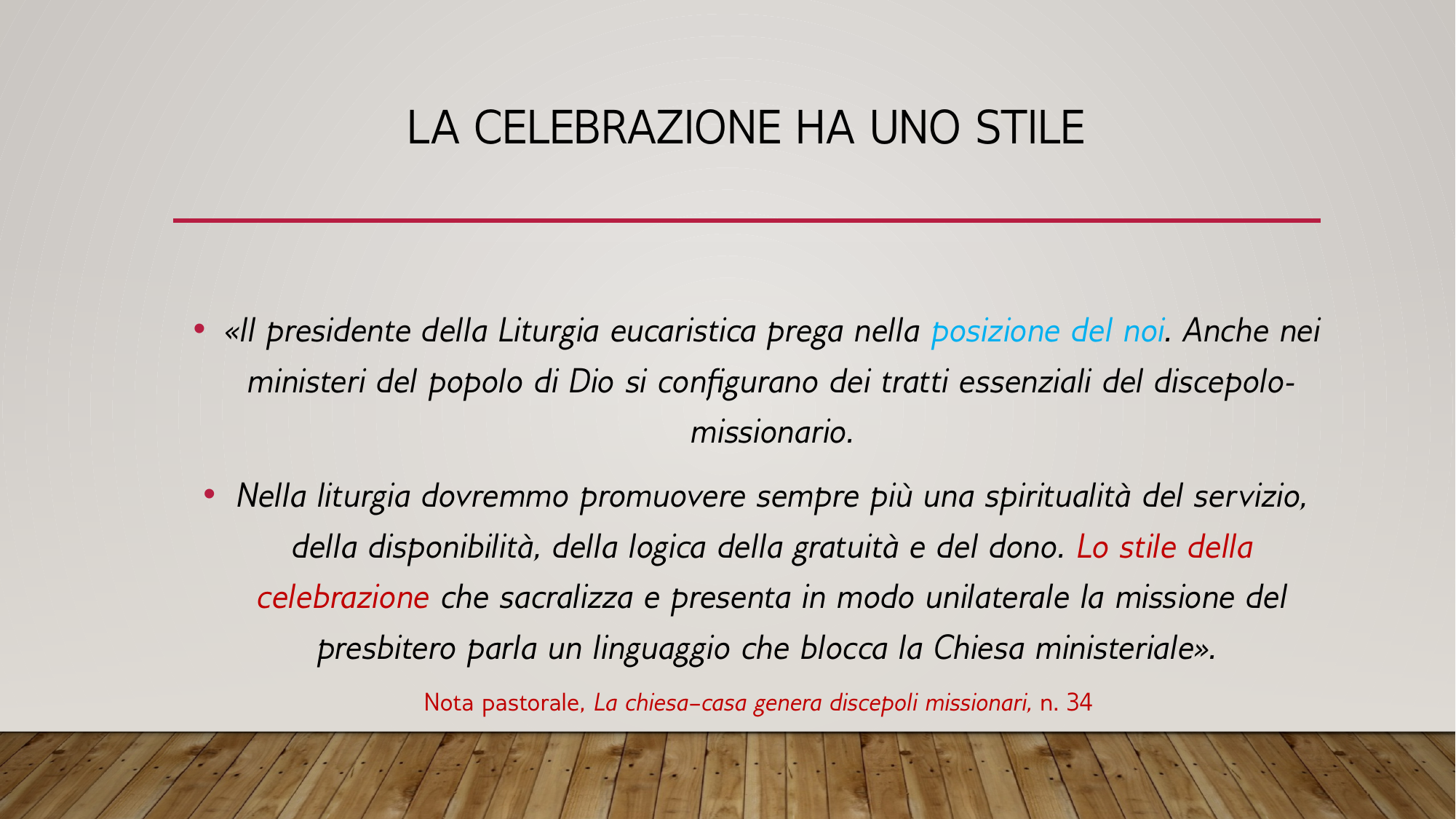

# La celebrazione ha uno stile

«ll presidente della Liturgia eucaristica prega nella posizione del noi. Anche nei ministeri del popolo di Dio si configurano dei tratti essenziali del discepolo-missionario.
Nella liturgia dovremmo promuovere sempre più una spiritualità del servizio, della disponibilità, della logica della gratuità e del dono. Lo stile della celebrazione che sacralizza e presenta in modo unilaterale la missione del presbitero parla un linguaggio che blocca la Chiesa ministeriale».
Nota pastorale, La chiesa–casa genera discepoli missionari, n. 34